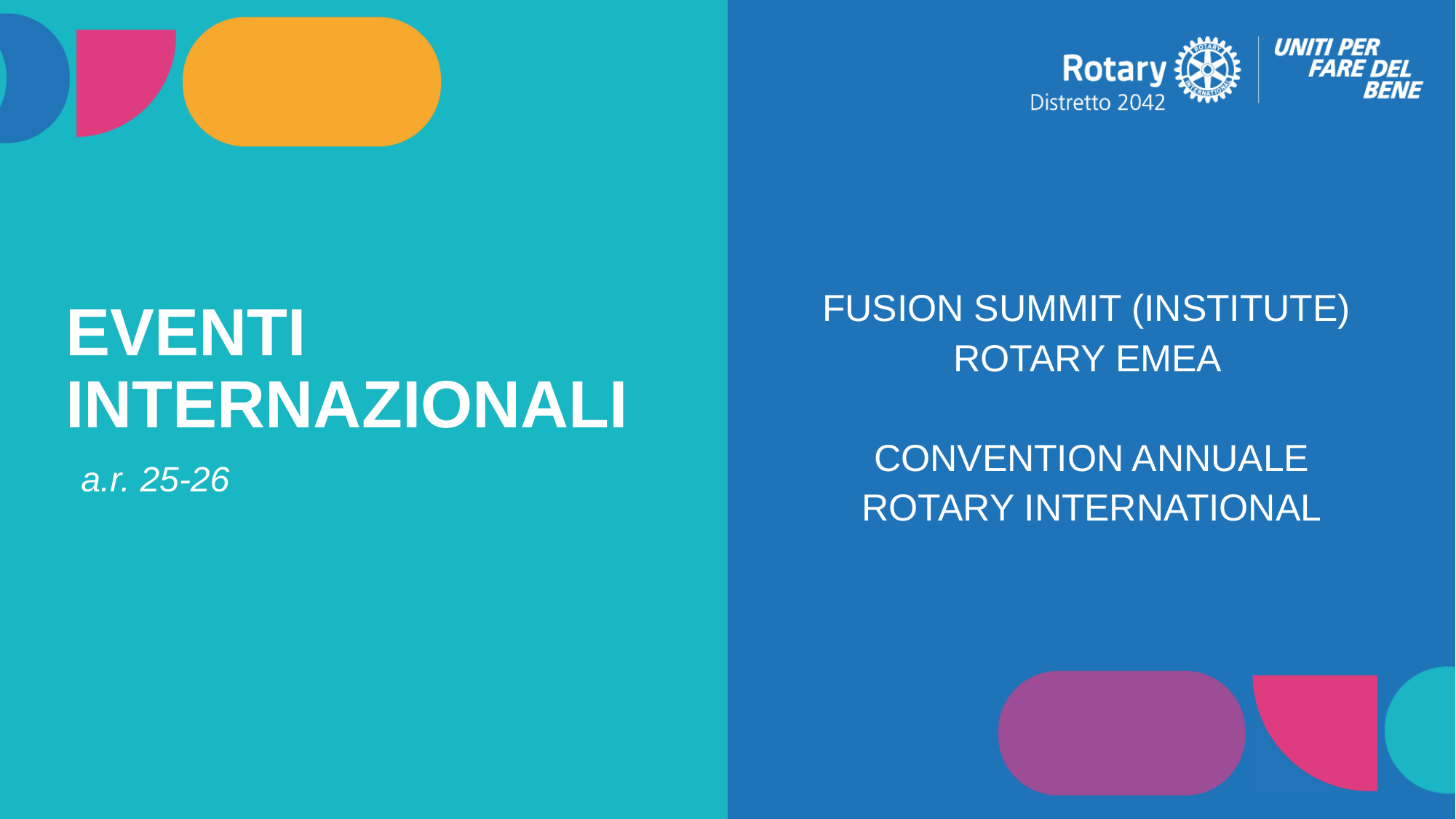

FUSION SUMMIT (INSTITUTE)
ROTARY EMEA

CONVENTION ANNUALE
ROTARY INTERNATIONAL

# EVENTI INTERNAZIONALI
a.r. 25-26